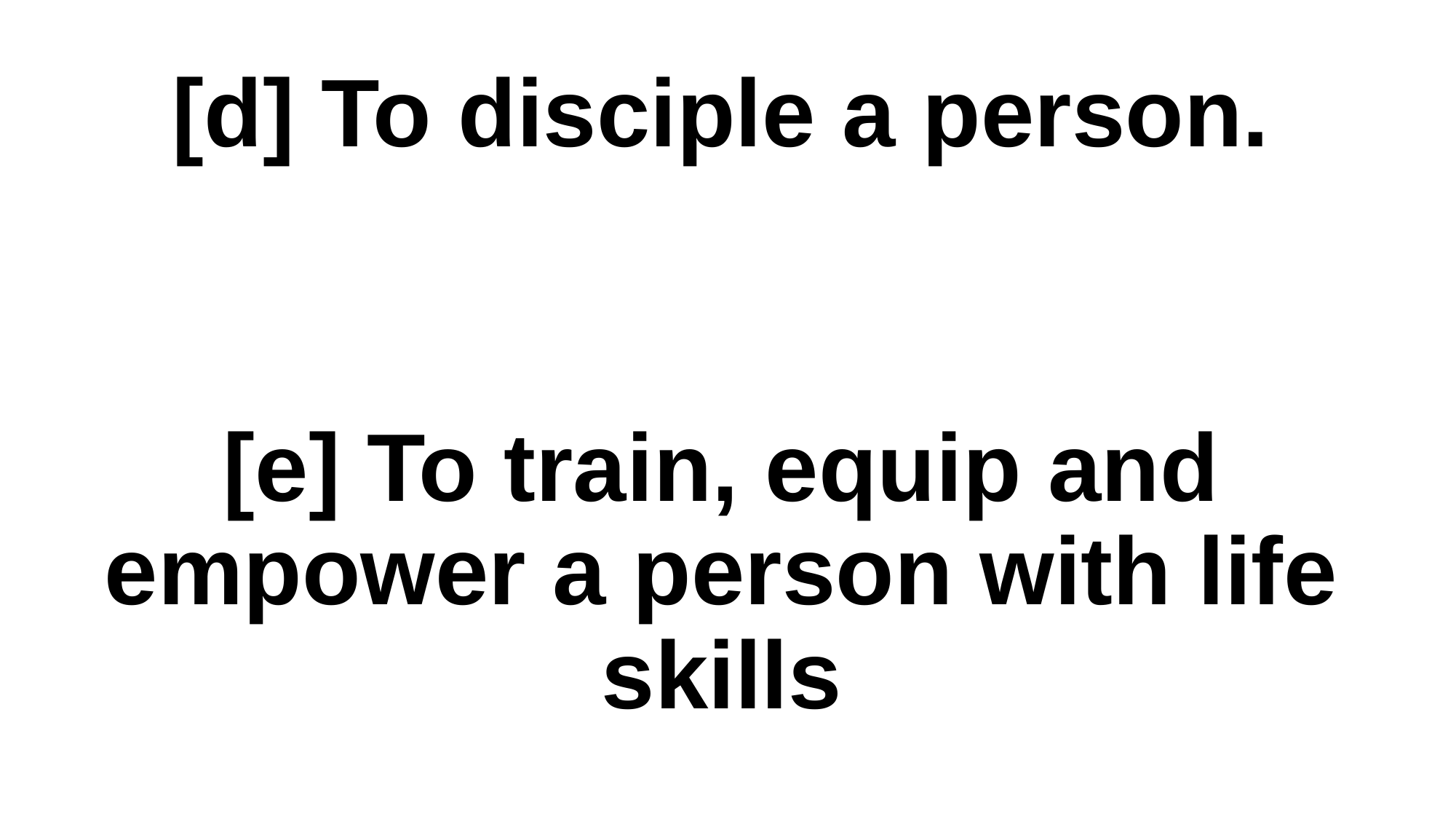

[d] To disciple a person.

[e] To train, equip and empower a person with life skills